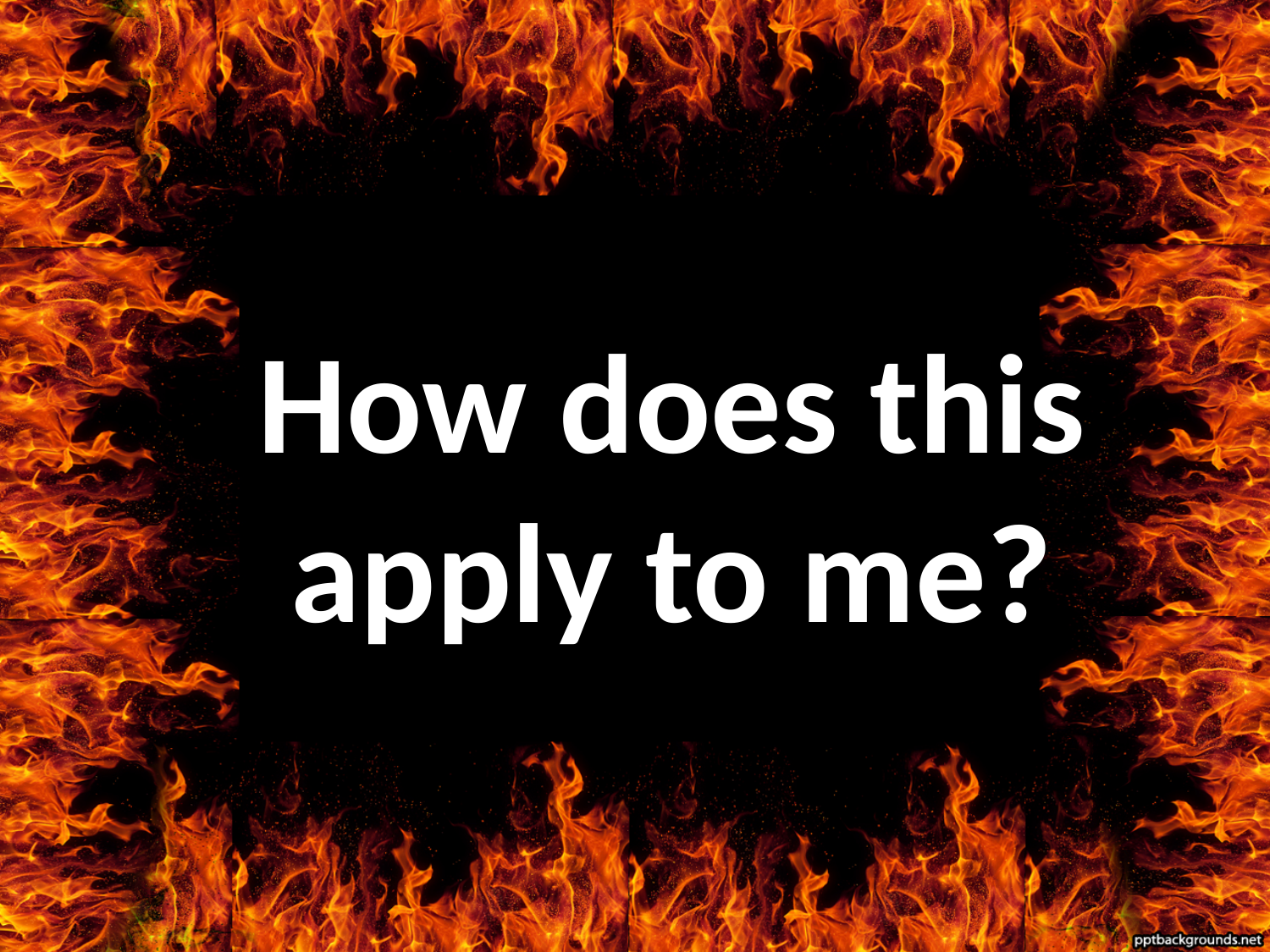

# How does this apply to me?